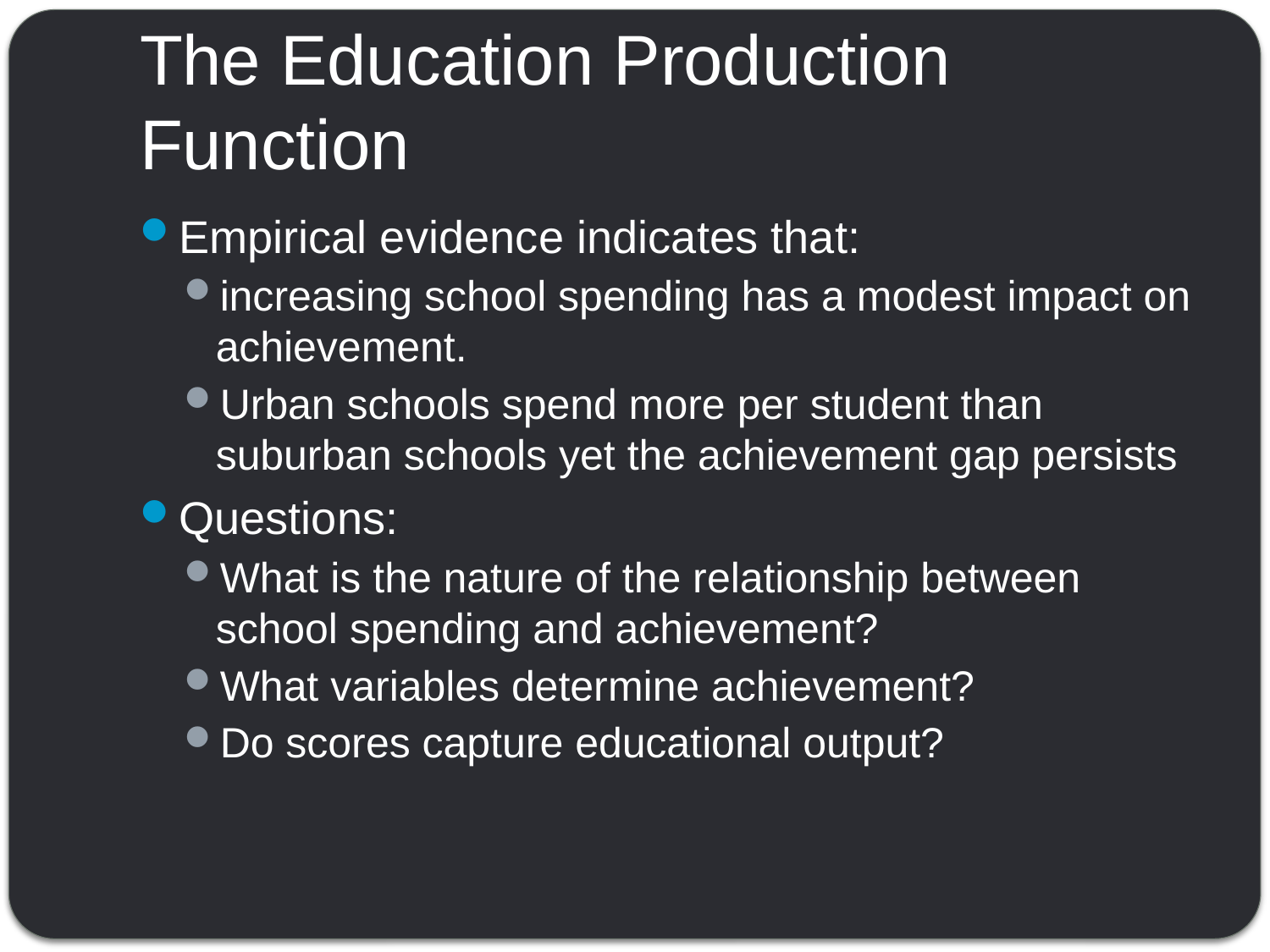

# The Education Production Function
Empirical evidence indicates that:
increasing school spending has a modest impact on achievement.
Urban schools spend more per student than suburban schools yet the achievement gap persists
Questions:
What is the nature of the relationship between school spending and achievement?
What variables determine achievement?
Do scores capture educational output?